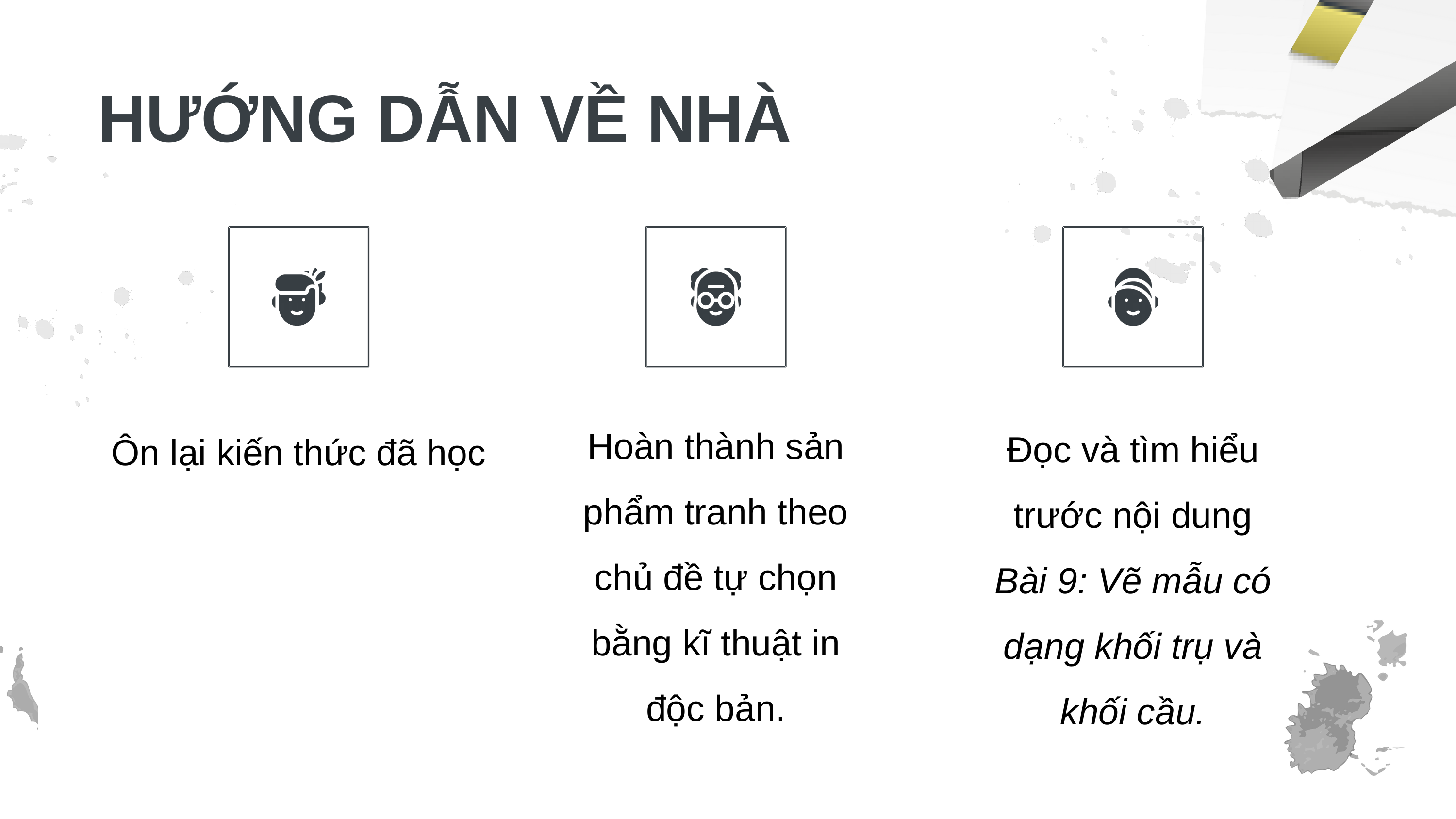

HƯỚNG DẪN VỀ NHÀ

Ôn lại kiến thức đã học

Hoàn thành sản phẩm tranh theo chủ đề tự chọn bằng kĩ thuật in độc bản.

Đọc và tìm hiểu trước nội dung Bài 9: Vẽ mẫu có dạng khối trụ và khối cầu.